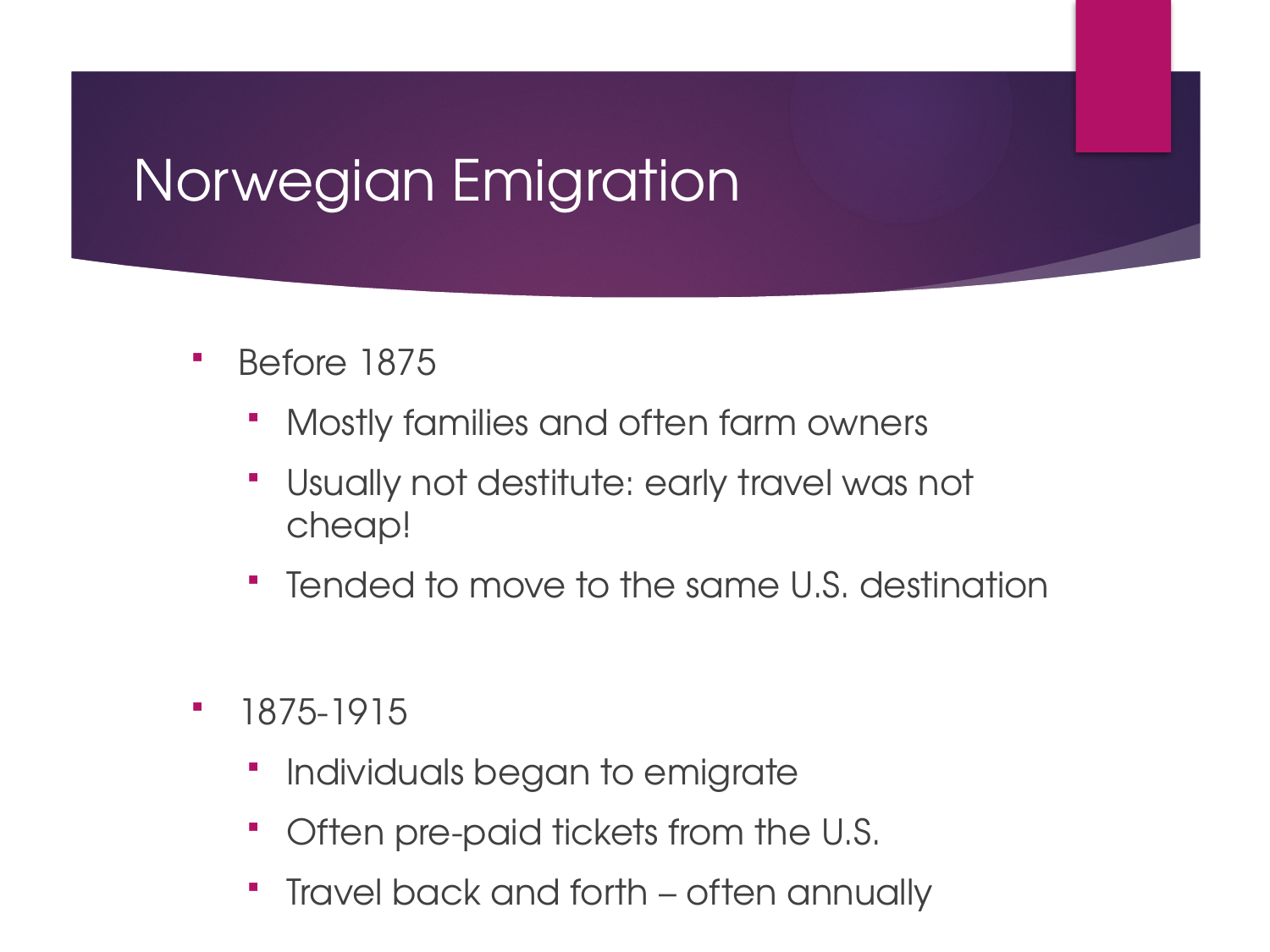

# Norwegian Emigration
Before 1875
Mostly families and often farm owners
Usually not destitute: early travel was not cheap!
Tended to move to the same U.S. destination

1875-1915
Individuals began to emigrate
Often pre-paid tickets from the U.S.
Travel back and forth – often annually